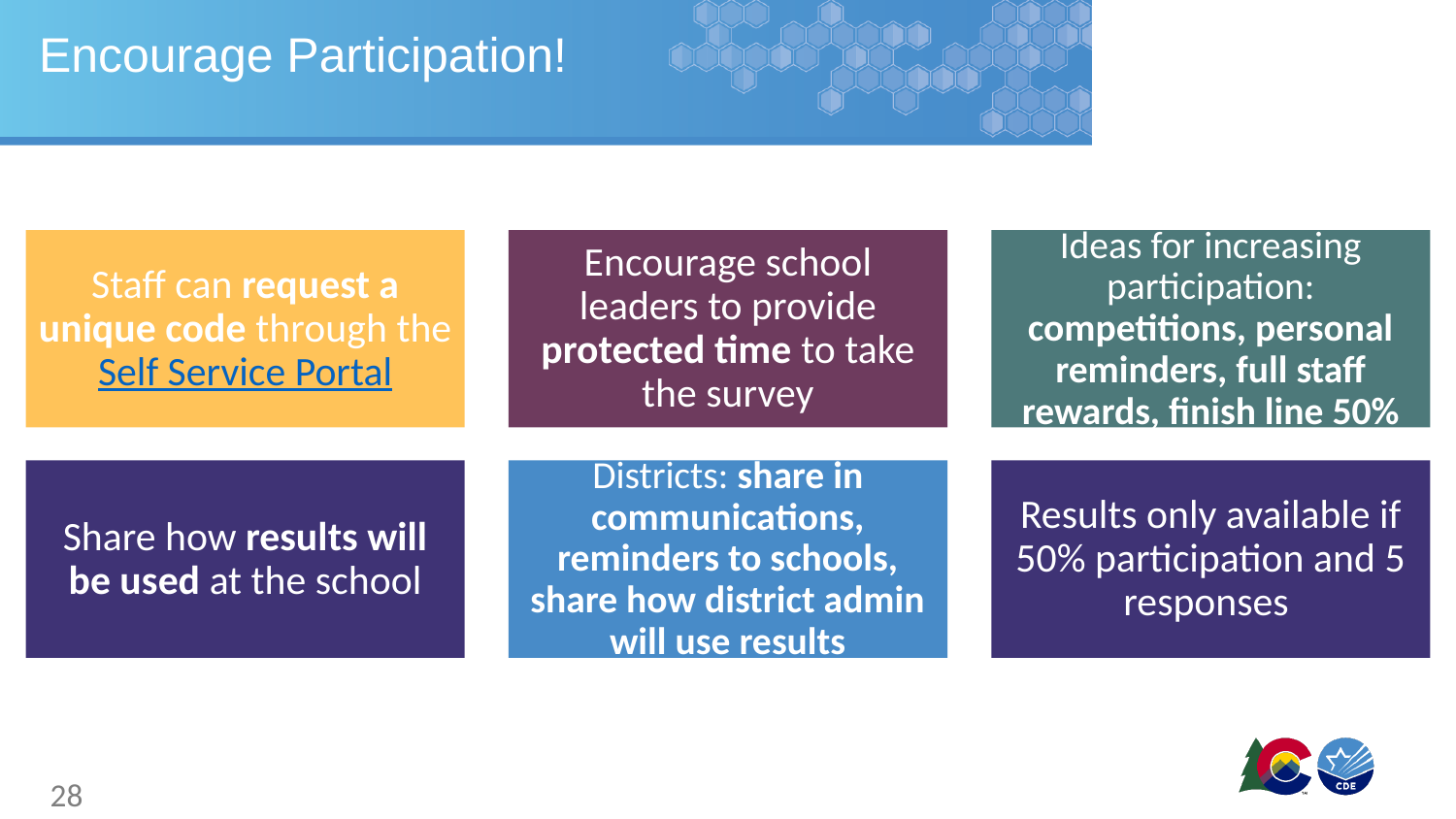

# Encourage Participation!

Staff can request a unique code through the Self Service Portal

Encourage school leaders to provide protected time to take the survey

Ideas for increasing participation: competitions, personal reminders, full staff rewards, finish line 50%

Share how results will be used at the school

Districts: share in communications, reminders to schools, share how district admin will use results

Results only available if 50% participation and 5 responses
28